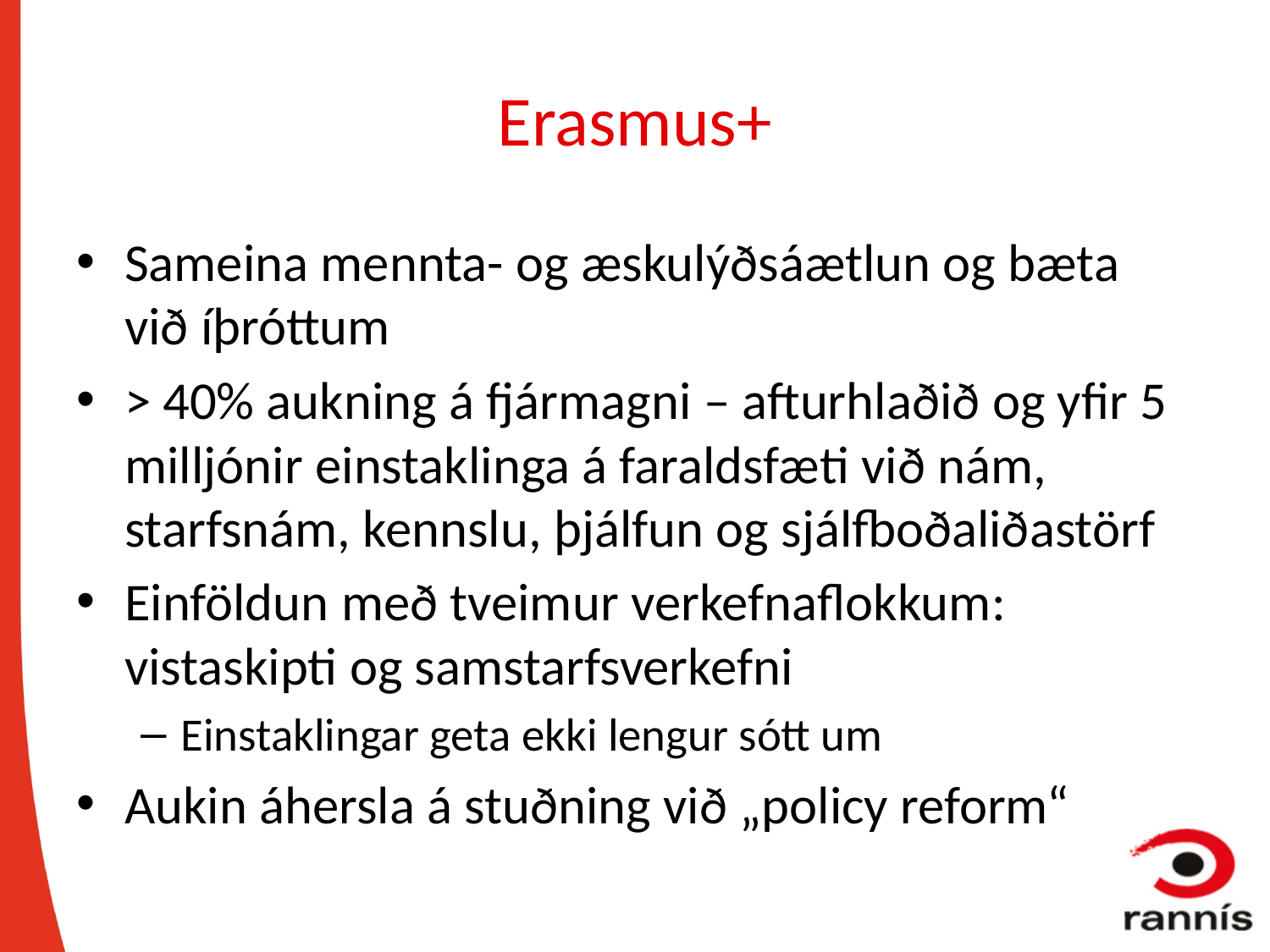

# Erasmus+
Sameina mennta- og æskulýðsáætlun og bæta við íþróttum
> 40% aukning á fjármagni – afturhlaðið og yfir 5 milljónir einstaklinga á faraldsfæti við nám, starfsnám, kennslu, þjálfun og sjálfboðaliðastörf
Einföldun með tveimur verkefnaflokkum: vistaskipti og samstarfsverkefni
Einstaklingar geta ekki lengur sótt um
Aukin áhersla á stuðning við „policy reform“